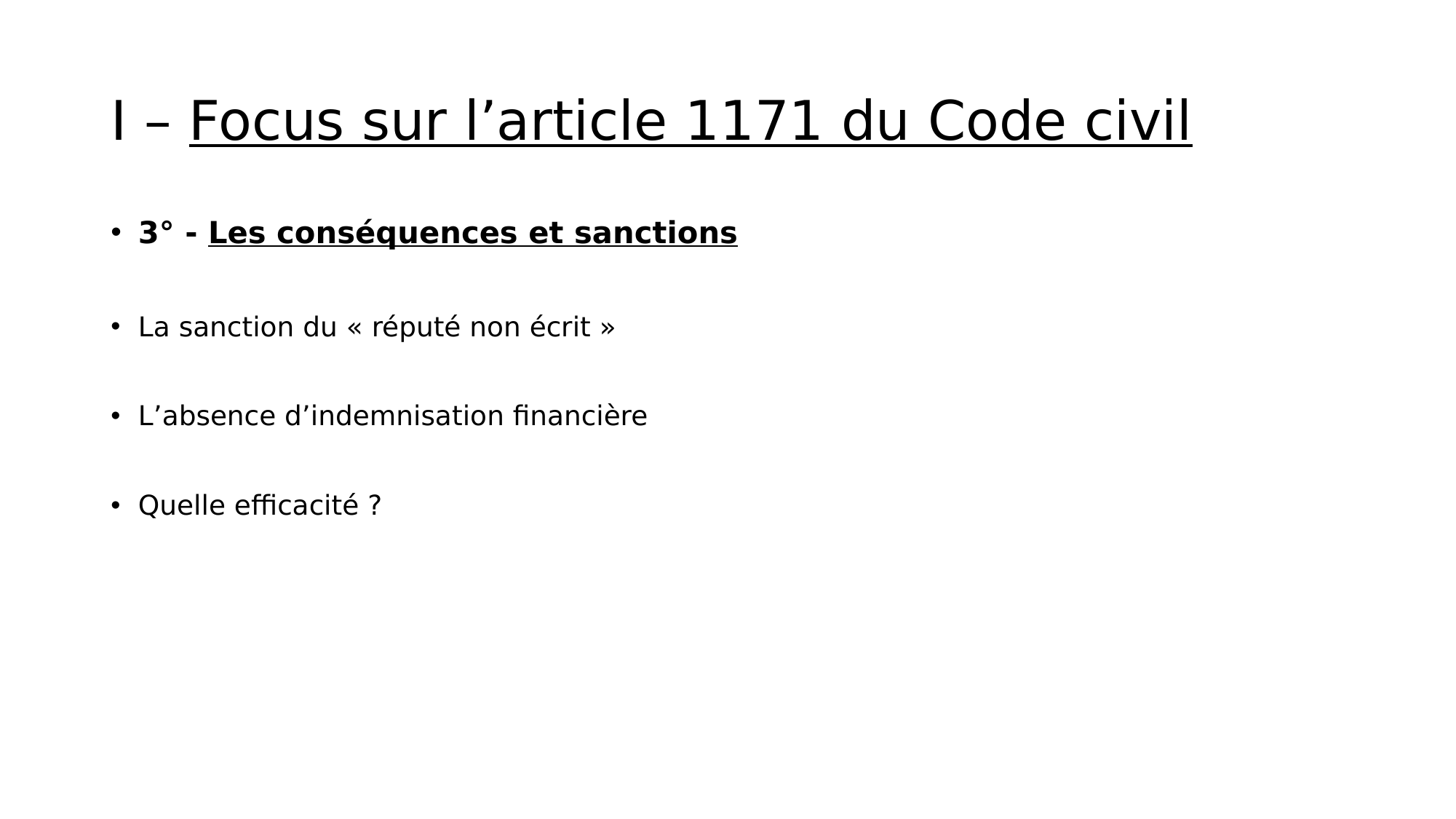

# I – Focus sur l’article 1171 du Code civil
3° - Les conséquences et sanctions

La sanction du « réputé non écrit »

L’absence d’indemnisation financière

Quelle efficacité ?